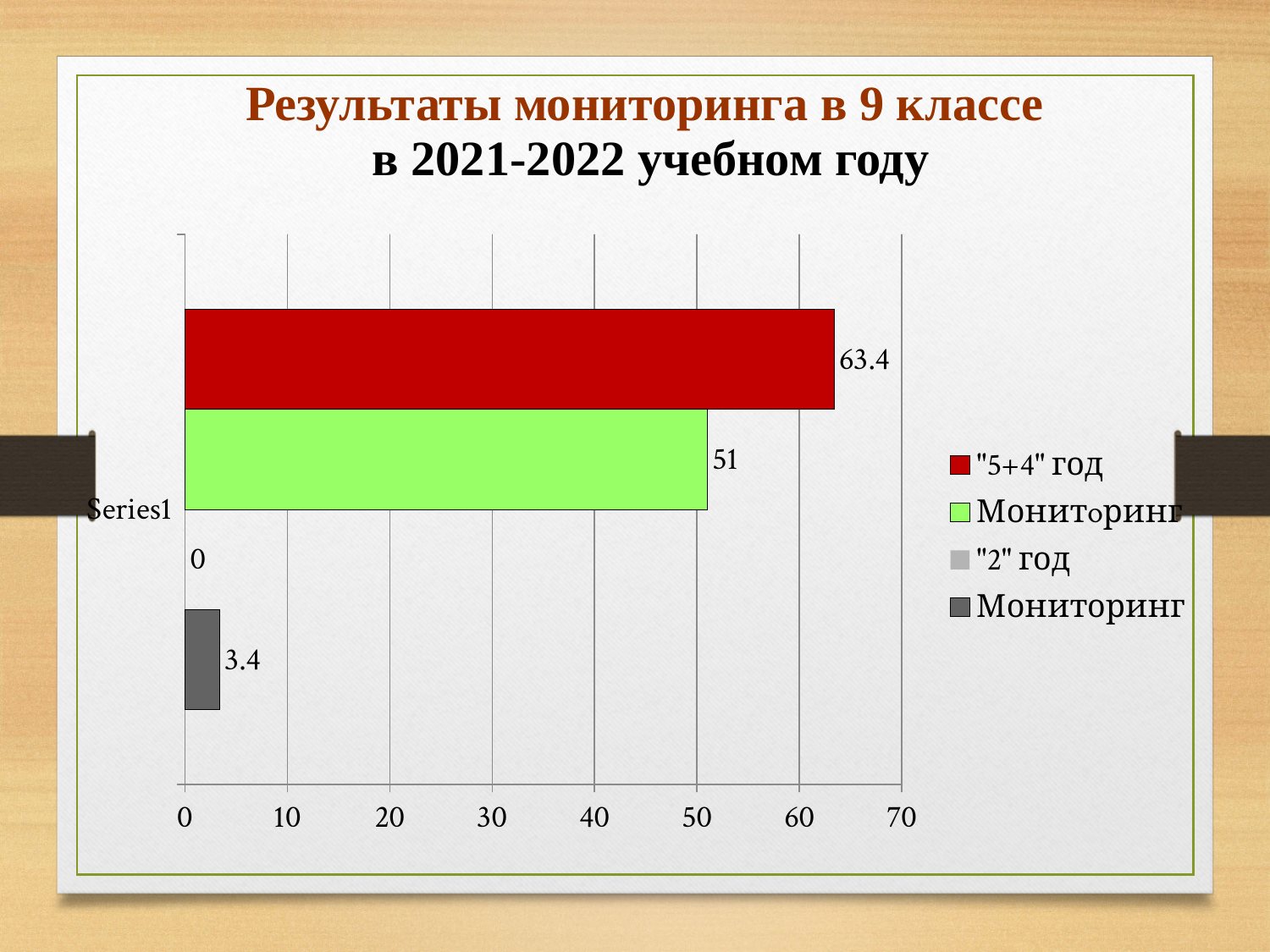

# Результаты мониторинга в 9 классе в 2021-2022 учебном году

### Chart

| Category | Мониторинг | "2" год | Монитoринг | "5+4" год |
|---|---|---|---|---|
|  | 3.4 | 0.0 | 51.0 | 63.4 |